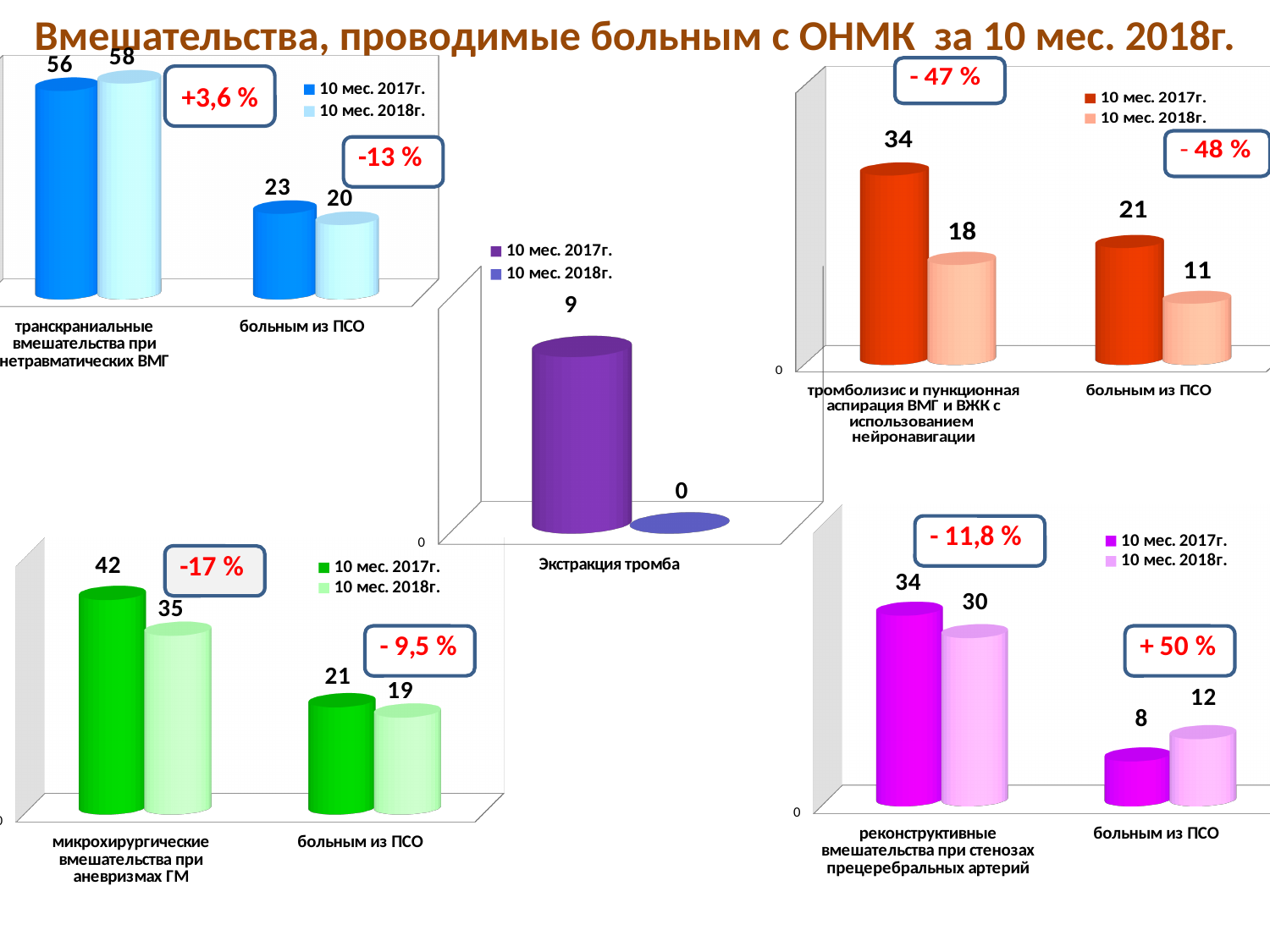

# Вмешательства, проводимые больным с ОНМК  за 10 мес. 2018г.

[unsupported chart]

[unsupported chart]

+3,6 %

[unsupported chart]

[unsupported chart]

[unsupported chart]